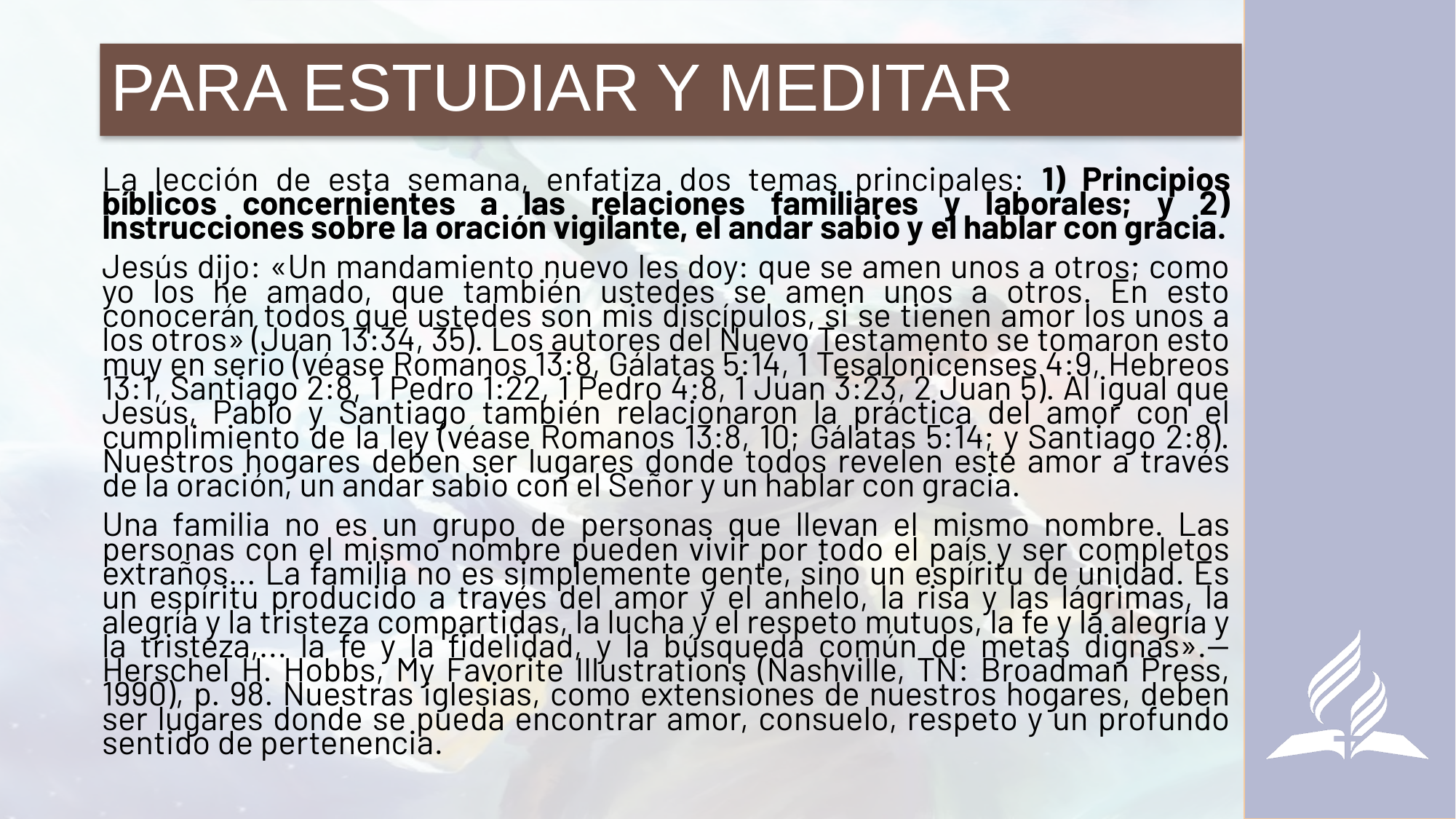

# PARA ESTUDIAR Y MEDITAR
La lección de esta semana, enfatiza dos temas principales: 1) Principios bíblicos concernientes a las relaciones familiares y laborales; y 2) Instrucciones sobre la oración vigilante, el andar sabio y el hablar con gracia.
Jesús dijo: «Un mandamiento nuevo les doy: que se amen unos a otros; como yo los he amado, que también ustedes se amen unos a otros. En esto conocerán todos que ustedes son mis discípulos, si se tienen amor los unos a los otros» (Juan 13:34, 35). Los autores del Nuevo Testamento se tomaron esto muy en serio (véase Romanos 13:8, Gálatas 5:14, 1 Tesalonicenses 4:9, Hebreos 13:1, Santiago 2:8, 1 Pedro 1:22, 1 Pedro 4:8, 1 Juan 3:23, 2 Juan 5). Al igual que Jesús, Pablo y Santiago también relacionaron la práctica del amor con el cumplimiento de la ley (véase Romanos 13:8, 10; Gálatas 5:14; y Santiago 2:8). Nuestros hogares deben ser lugares donde todos revelen este amor a través de la oración, un andar sabio con el Señor y un hablar con gracia.
Una familia no es un grupo de personas que llevan el mismo nombre. Las personas con el mismo nombre pueden vivir por todo el país y ser completos extraños... La familia no es simplemente gente, sino un espíritu de unidad. Es un espíritu producido a través del amor y el anhelo, la risa y las lágrimas, la alegría y la tristeza compartidas, la lucha y el respeto mutuos, la fe y la alegría y la tristeza,... la fe y la fidelidad, y la búsqueda común de metas dignas».—Herschel H. Hobbs, My Favorite Illustrations (Nashville, TN: Broadman Press, 1990), p. 98. Nuestras iglesias, como extensiones de nuestros hogares, deben ser lugares donde se pueda encontrar amor, consuelo, respeto y un profundo sentido de pertenencia.